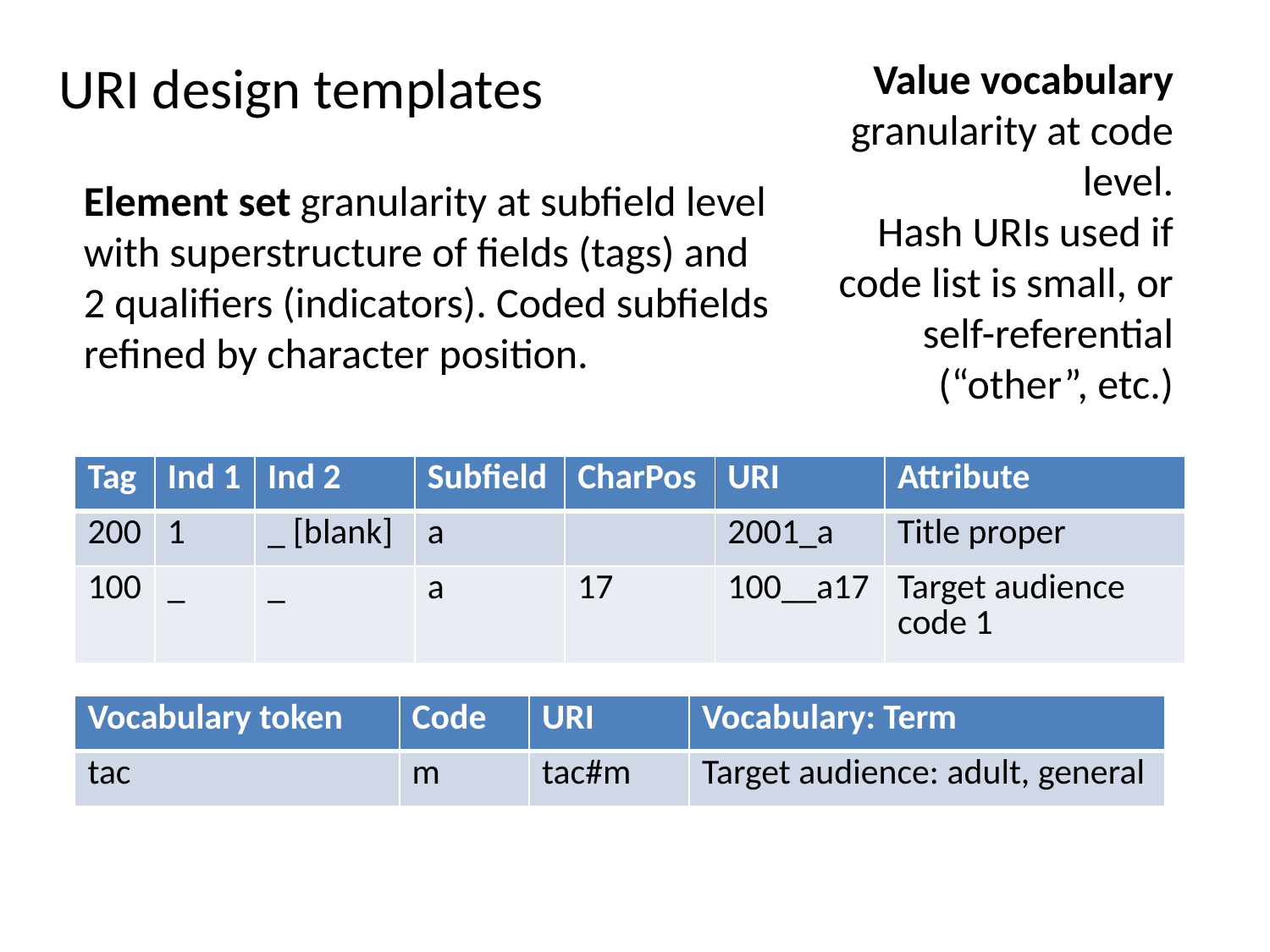

URI design templates
Value vocabulary granularity at code level.
Hash URIs used if code list is small, or self-referential (“other”, etc.)
Element set granularity at subfield level with superstructure of fields (tags) and 2 qualifiers (indicators). Coded subfields refined by character position.
| Tag | Ind 1 | Ind 2 | Subfield | CharPos | URI | Attribute |
| --- | --- | --- | --- | --- | --- | --- |
| 200 | 1 | \_ [blank] | a |  | 2001\_a | Title proper |
| 100 | \_ | \_ | a | 17 | 100\_\_a17 | Target audience code 1 |
| Vocabulary token | Code | URI | Vocabulary: Term |
| --- | --- | --- | --- |
| tac | m | tac#m | Target audience: adult, general |